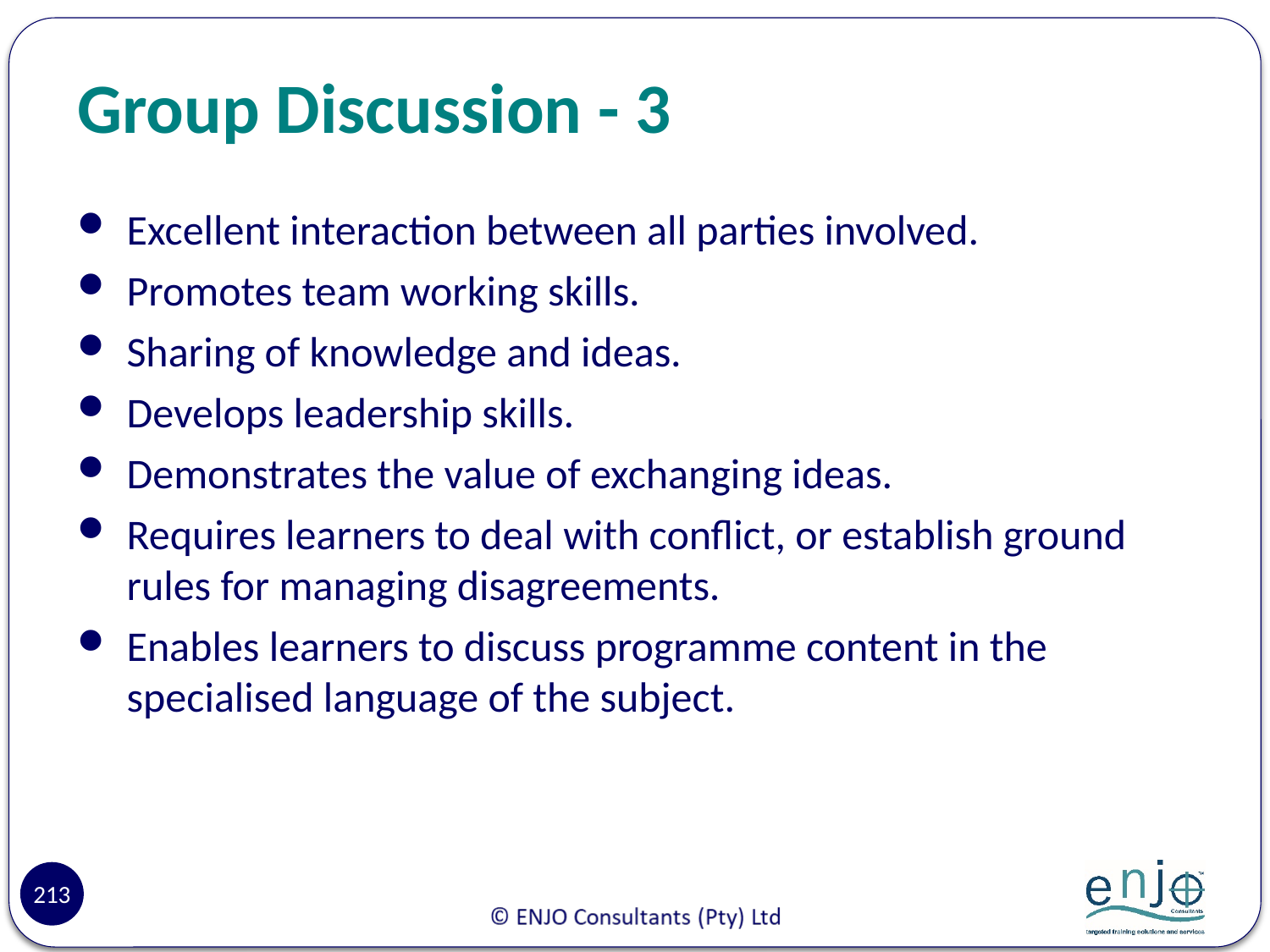

# Group Discussion - 3
Excellent interaction between all parties involved.
Promotes team working skills.
Sharing of knowledge and ideas.
Develops leadership skills.
Demonstrates the value of exchanging ideas.
Requires learners to deal with conflict, or establish ground rules for managing disagreements.
Enables learners to discuss programme content in the specialised language of the subject.

213